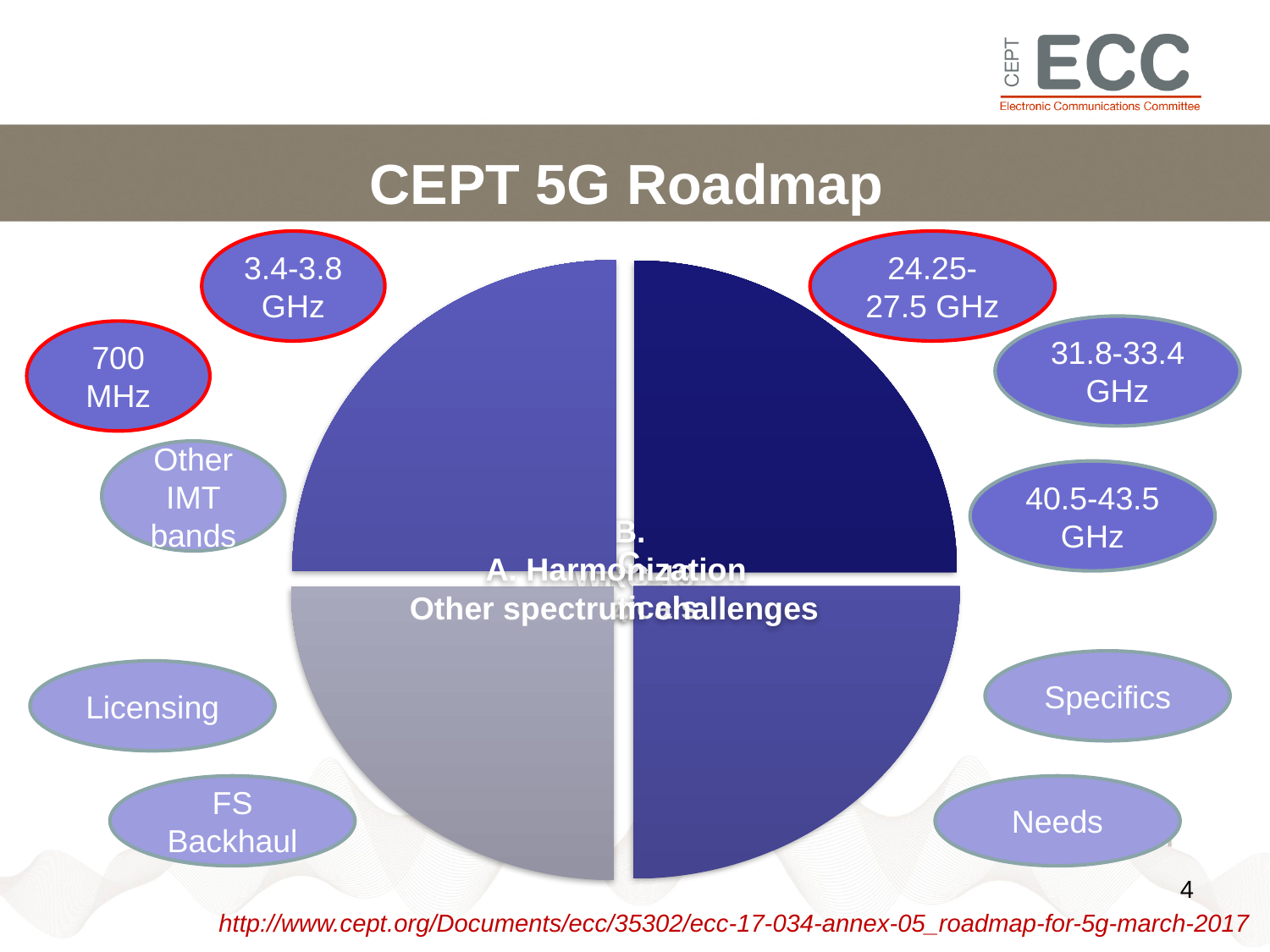

# CEPT 5G Roadmap
B.
WRC-19
 (>24 GHz)
C.
Verticals
D.
Other spectrum challenges
A. Harmonization
3.4-3.8 GHz
24.25-27.5 GHz
31.8-33.4 GHz
700 MHz
Other IMT bands
40.5-43.5 GHz
Specifics
Licensing
FS Backhaul
Needs
4
http://www.cept.org/Documents/ecc/35302/ecc-17-034-annex-05_roadmap-for-5g-march-2017